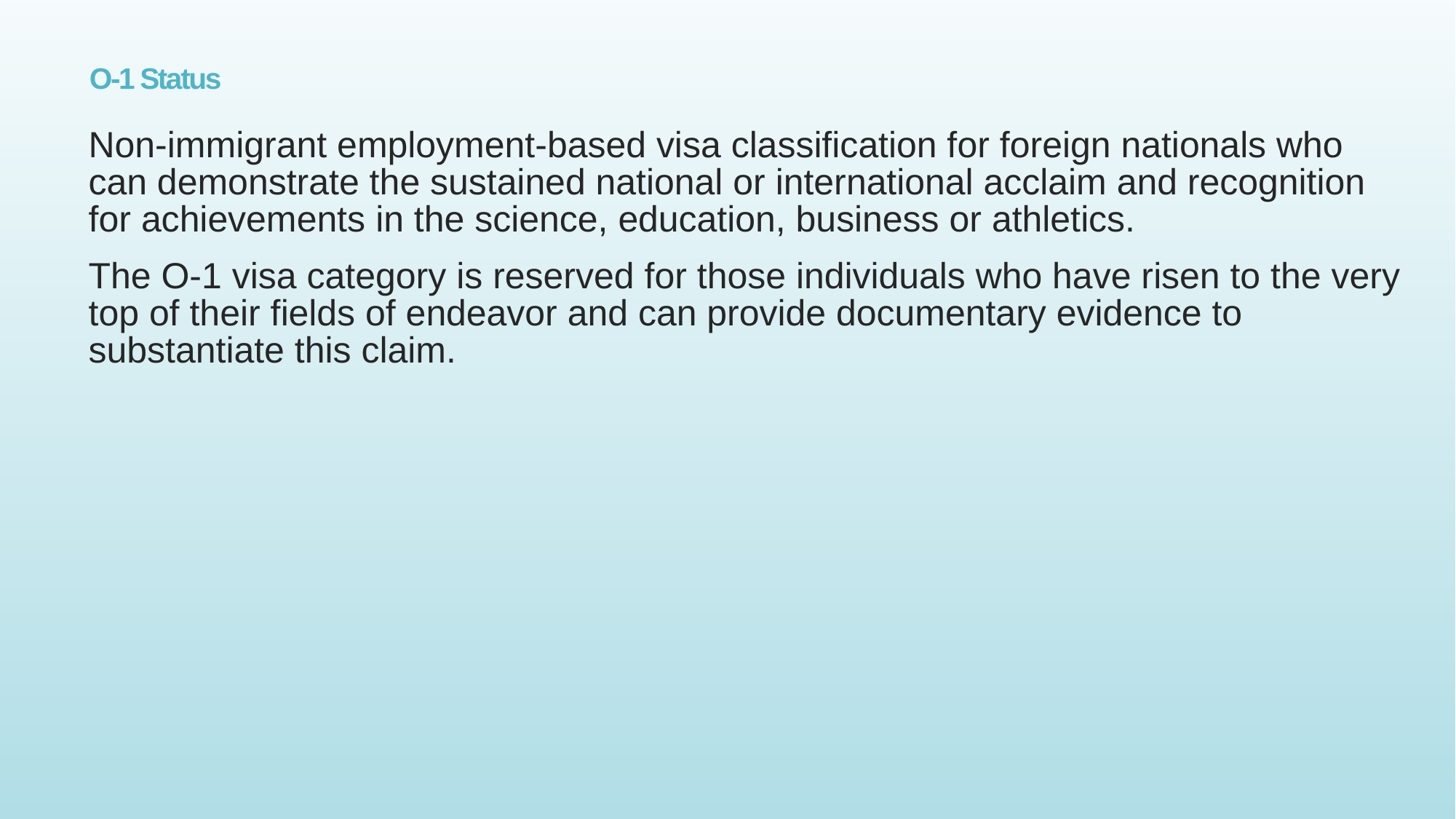

# O-1 Status
Non-immigrant employment-based visa classification for foreign nationals who can demonstrate the sustained national or international acclaim and recognition for achievements in the science, education, business or athletics.
The O-1 visa category is reserved for those individuals who have risen to the very top of their fields of endeavor and can provide documentary evidence to substantiate this claim.